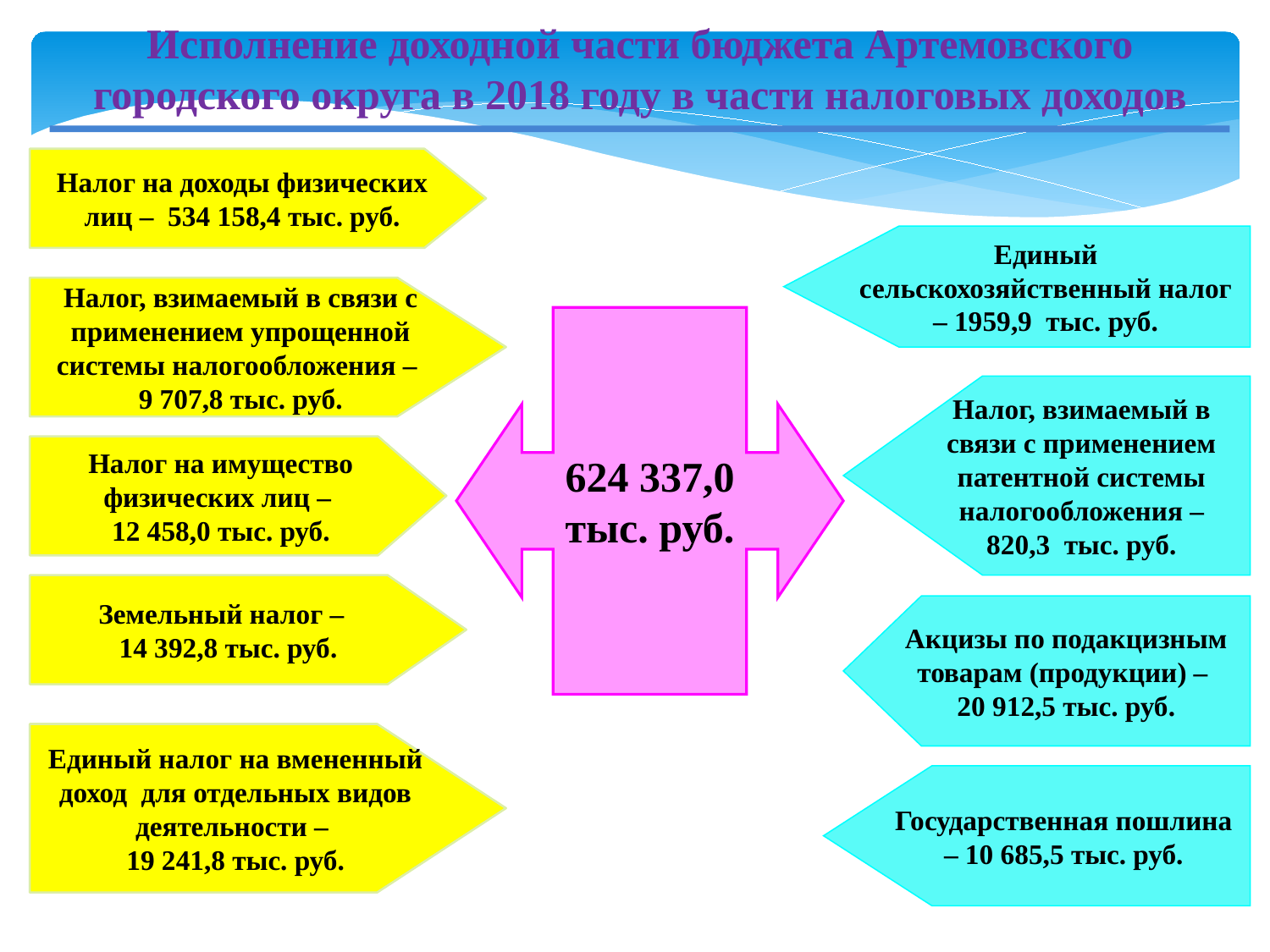

Исполнение доходной части бюджета Артемовского городского округа в 2018 году в части налоговых доходов

Налог на доходы физических лиц –  534 158,4 тыс. руб.
Единый сельскохозяйственный налог – 1959,9  тыс. руб.
Налог, взимаемый в связи с применением упрощенной системы налогообложения –
9 707,8 тыс. руб.
624 337,0
тыс. руб.
Налог, взимаемый в связи с применением патентной системы налогообложения – 820,3  тыс. руб.
Налог на имущество физических лиц –
12 458,0 тыс. руб.
Земельный налог –
14 392,8 тыс. руб.
Акцизы по подакцизным товарам (продукции) –
20 912,5 тыс. руб.
Единый налог на вмененный доход  для отдельных видов деятельности –
19 241,8 тыс. руб.
Государственная пошлина – 10 685,5 тыс. руб.